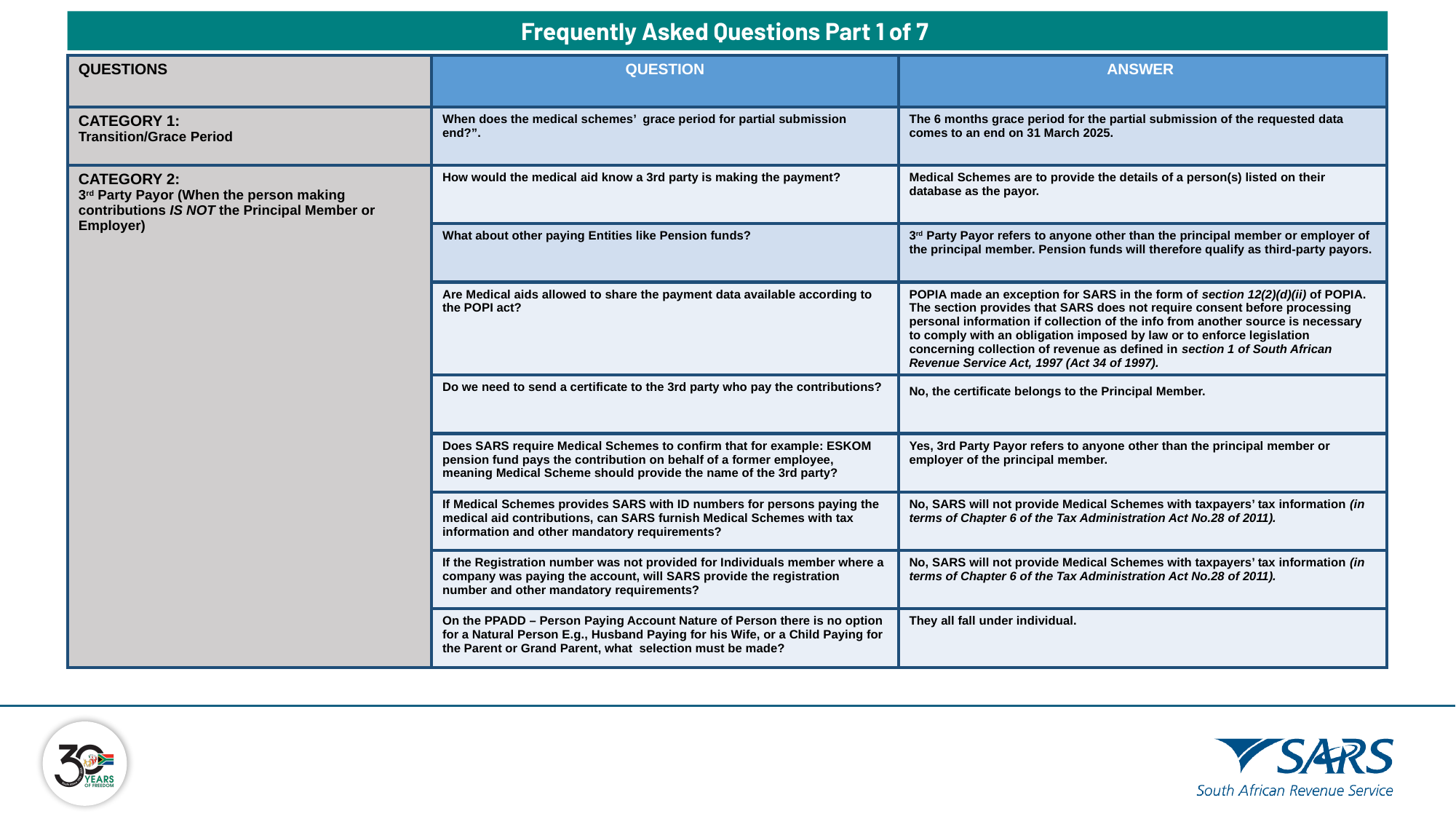

Due to the proposed new requirements, new sections and changes to existing sections of the external Medical Scheme Contributions BRS have been added.
Newly Added Sections:
Principal member disability data
Dependent disability data
Person paying account financial data

Frequently Asked Questions Part 1 of 7
Fund entity data
Principal member demographic data
Dependent demographic data
Person paying account demographic data
File trailer

Slides 8 – 11 give a view of the newly added and amended sections with their associated fields.
| QUESTIONS | QUESTION | ANSWER |
| --- | --- | --- |
| CATEGORY 1: Transition/Grace Period | When does the medical schemes’ grace period for partial submission end?”. | The 6 months grace period for the partial submission of the requested data comes to an end on 31 March 2025. |
| CATEGORY 2: 3rd Party Payor (When the person making contributions IS NOT the Principal Member or Employer) | How would the medical aid know a 3rd party is making the payment? | Medical Schemes are to provide the details of a person(s) listed on their database as the payor. |
|  | What about other paying Entities like Pension funds? | 3rd Party Payor refers to anyone other than the principal member or employer of the principal member. Pension funds will therefore qualify as third-party payors. |
| Unhappy | Are Medical aids allowed to share the payment data available according to the POPI act? | POPIA made an exception for SARS in the form of section 12(2)(d)(ii) of POPIA. The section provides that SARS does not require consent before processing personal information if collection of the info from another source is necessary to comply with an obligation imposed by law or to enforce legislation concerning collection of revenue as defined in section 1 of South African Revenue Service Act, 1997 (Act 34 of 1997). |
|  | Do we need to send a certificate to the 3rd party who pay the contributions? | No, the certificate belongs to the Principal Member. |
|  | Does SARS require Medical Schemes to confirm that for example: ESKOM pension fund pays the contribution on behalf of a former employee, meaning Medical Scheme should provide the name of the 3rd party? | Yes, 3rd Party Payor refers to anyone other than the principal member or employer of the principal member. |
|  | If Medical Schemes provides SARS with ID numbers for persons paying the medical aid contributions, can SARS furnish Medical Schemes with tax information and other mandatory requirements? | No, SARS will not provide Medical Schemes with taxpayers’ tax information (in terms of Chapter 6 of the Tax Administration Act No.28 of 2011). |
|  | If the Registration number was not provided for Individuals member where a company was paying the account, will SARS provide the registration number and other mandatory requirements? | No, SARS will not provide Medical Schemes with taxpayers’ tax information (in terms of Chapter 6 of the Tax Administration Act No.28 of 2011). |
|  | On the PPADD – Person Paying Account Nature of Person there is no option for a Natural Person E.g., Husband Paying for his Wife, or a Child Paying for the Parent or Grand Parent, what selection must be made? | They all fall under individual. |